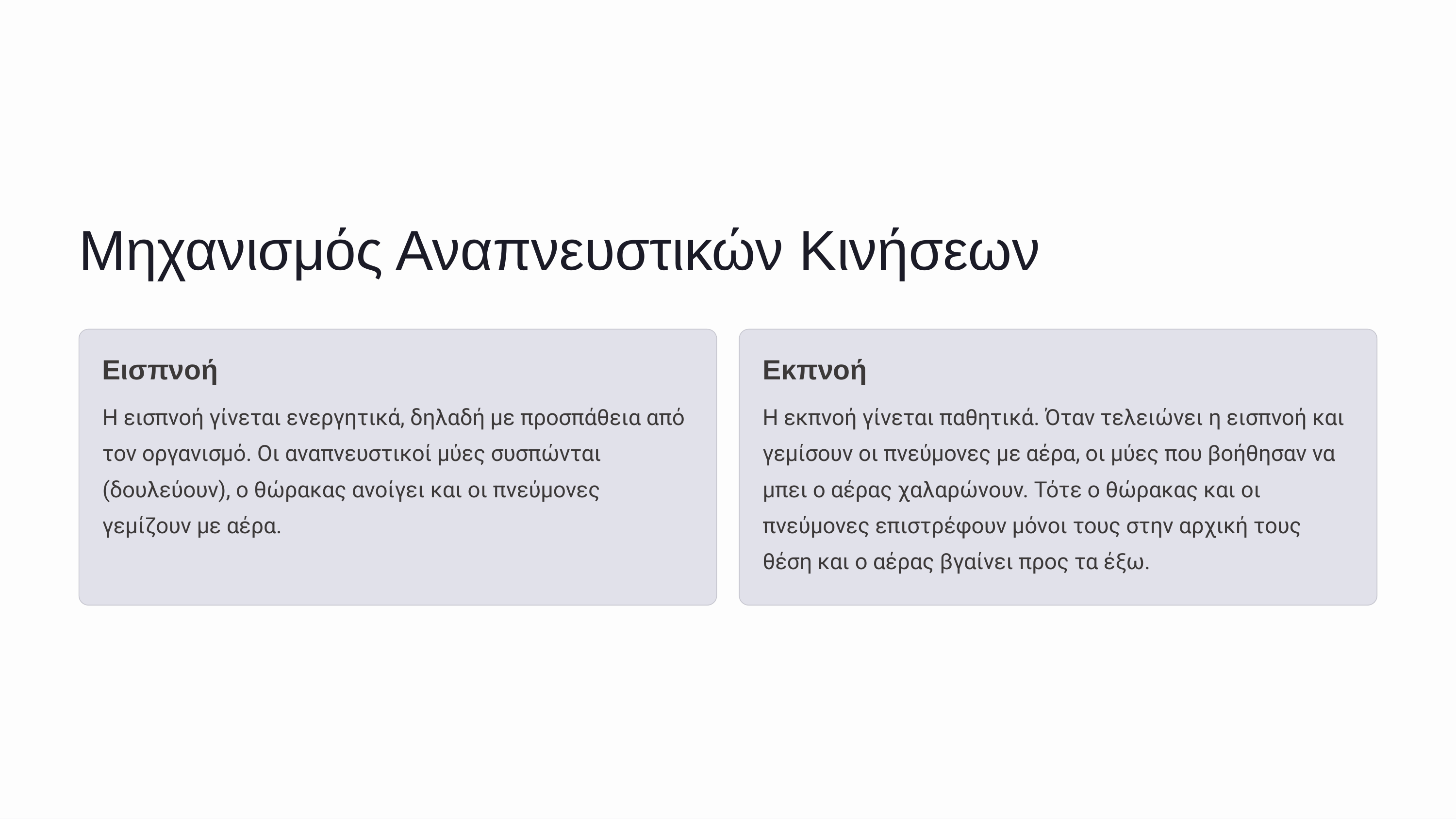

Μηχανισμός Αναπνευστικών Κινήσεων

Εισπνοή
Εκπνοή
Η εισπνοή γίνεται ενεργητικά, δηλαδή με προσπάθεια από τον οργανισμό. Οι αναπνευστικοί μύες συσπώνται (δουλεύουν), ο θώρακας ανοίγει και οι πνεύμονες γεμίζουν με αέρα.
Η εκπνοή γίνεται παθητικά. Όταν τελειώνει η εισπνοή και γεμίσουν οι πνεύμονες με αέρα, οι μύες που βοήθησαν να μπει ο αέρας χαλαρώνουν. Τότε ο θώρακας και οι πνεύμονες επιστρέφουν μόνοι τους στην αρχική τους θέση και ο αέρας βγαίνει προς τα έξω.